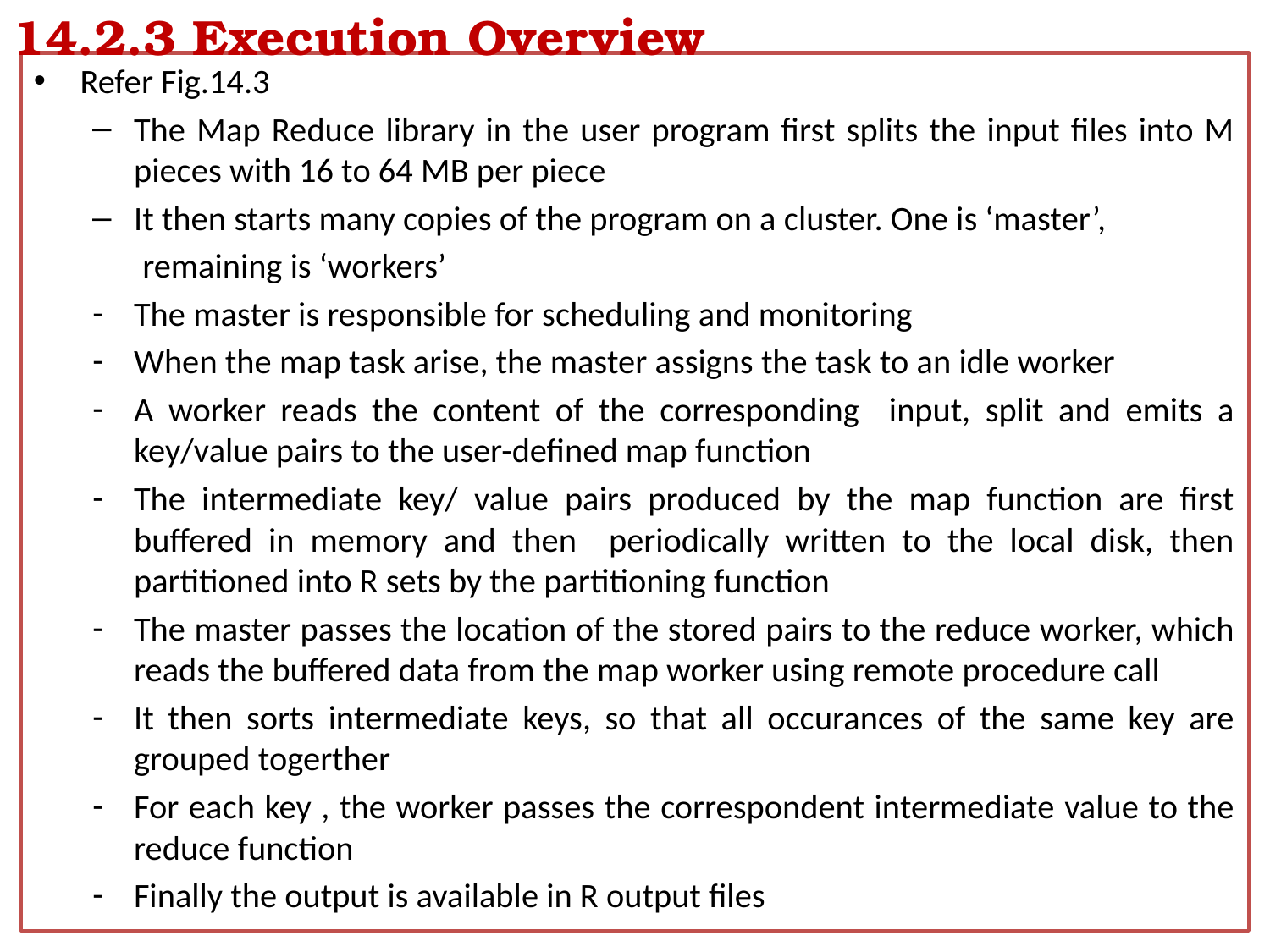

14.2.3 Execution Overview
Refer Fig.14.3
The Map Reduce library in the user program first splits the input files into M pieces with 16 to 64 MB per piece
It then starts many copies of the program on a cluster. One is ‘master’,
      remaining is ‘workers’
The master is responsible for scheduling and monitoring
When the map task arise, the master assigns the task to an idle worker
A worker reads the content of the corresponding  input, split and emits a key/value pairs to the user-defined map function
The intermediate key/ value pairs produced by the map function are first buffered in memory and then  periodically written to the local disk, then partitioned into R sets by the partitioning function
The master passes the location of the stored pairs to the reduce worker, which reads the buffered data from the map worker using remote procedure call
It then sorts intermediate keys, so that all occurances of the same key are grouped togerther
For each key , the worker passes the correspondent intermediate value to the reduce function
Finally the output is available in R output files